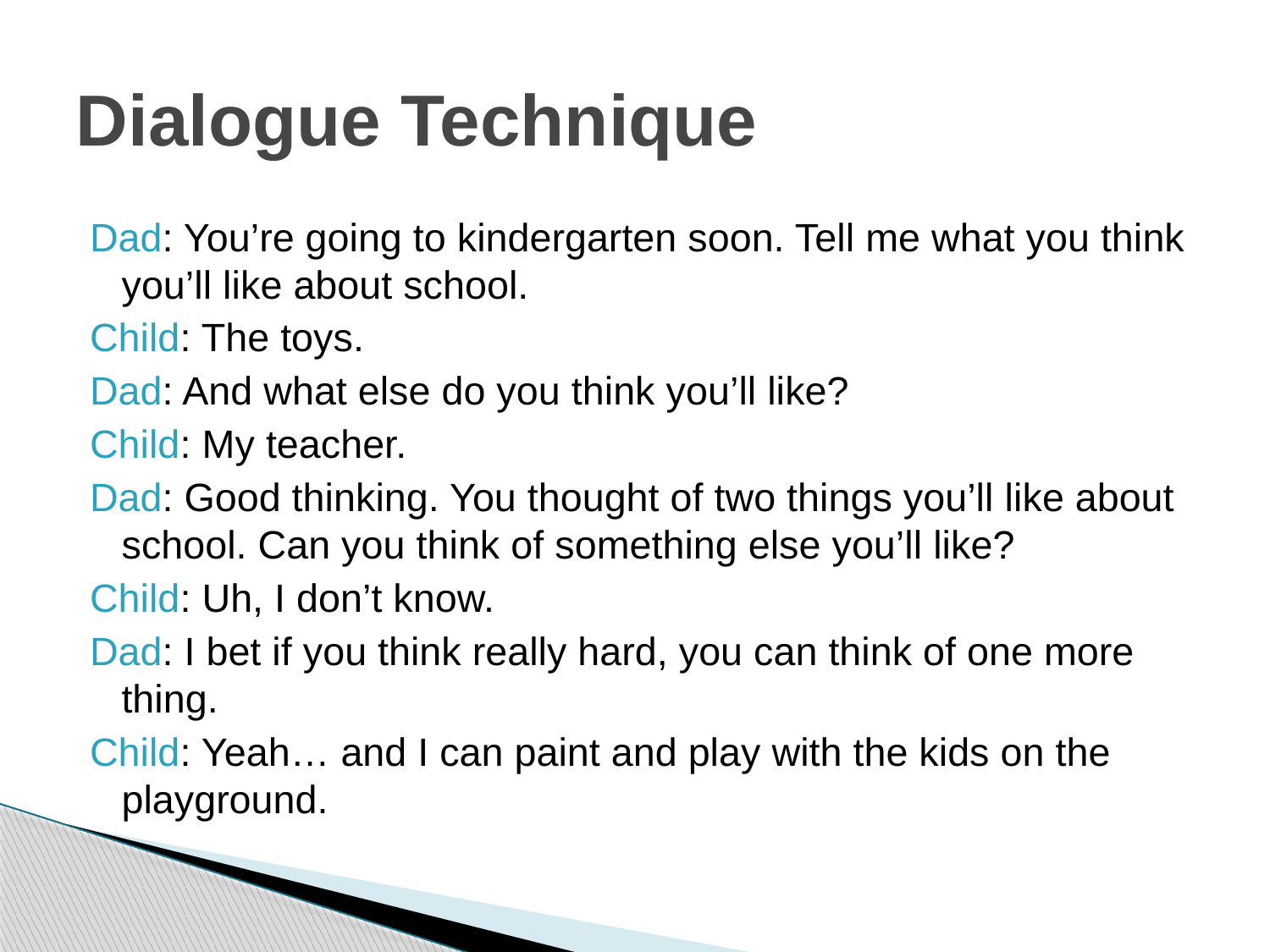

# Dialogue Technique
Dad: You’re going to kindergarten soon. Tell me what you think you’ll like about school.
Child: The toys.
Dad: And what else do you think you’ll like?
Child: My teacher.
Dad: Good thinking. You thought of two things you’ll like about school. Can you think of something else you’ll like?
Child: Uh, I don’t know.
Dad: I bet if you think really hard, you can think of one more thing.
Child: Yeah… and I can paint and play with the kids on the playground.